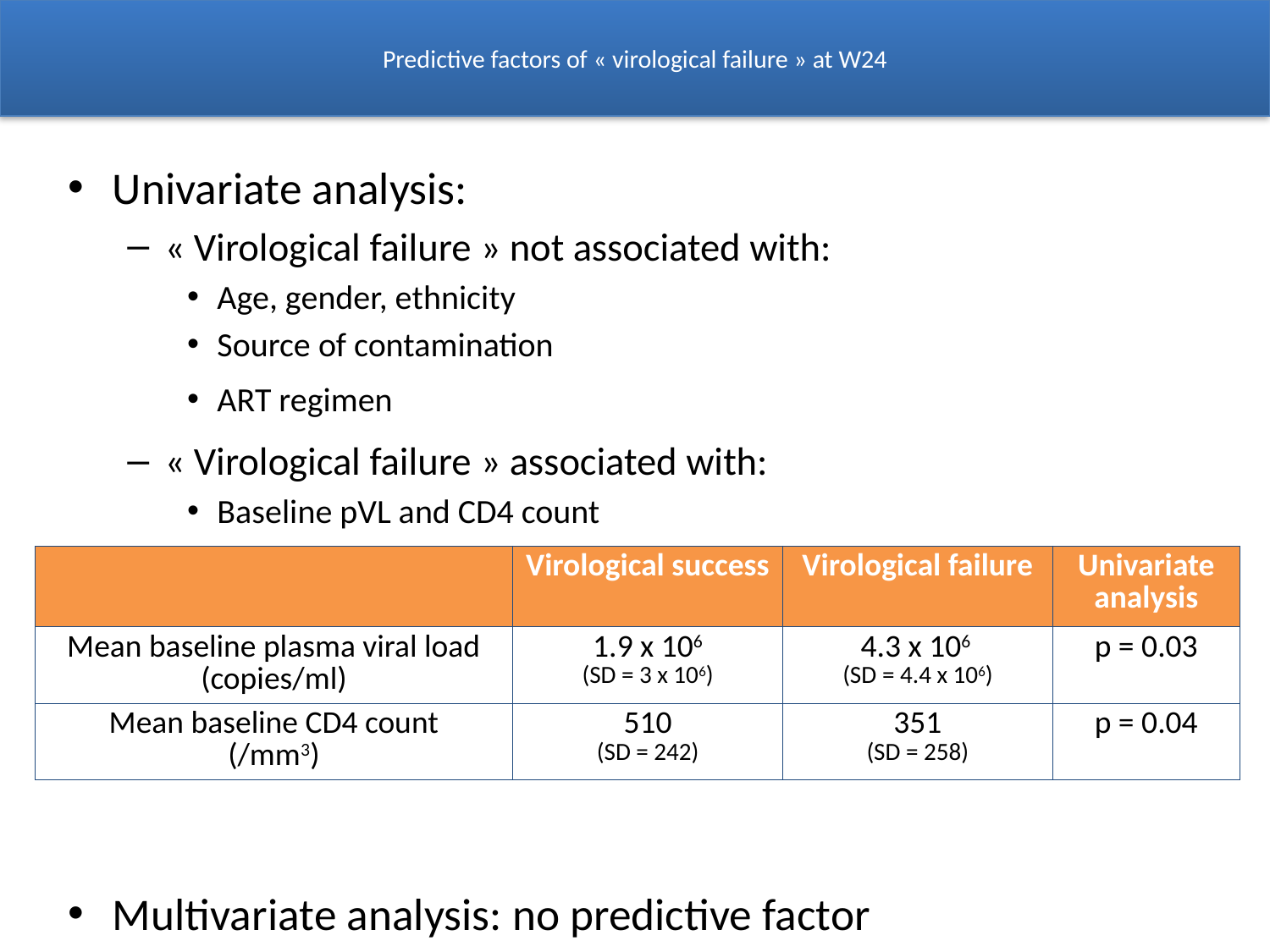

# Predictive factors of « virological failure » at W24
Univariate analysis:
« Virological failure » not associated with:
Age, gender, ethnicity
Source of contamination
ART regimen
« Virological failure » associated with:
Baseline pVL and CD4 count

Multivariate analysis: no predictive factor
|  | Virological success | Virological failure | Univariate analysis |
| --- | --- | --- | --- |
| Mean baseline plasma viral load (copies/ml) | 1.9 x 106 (SD = 3 x 106) | 4.3 x 106 (SD = 4.4 x 106) | p = 0.03 |
| Mean baseline CD4 count (/mm3) | 510 (SD = 242) | 351 (SD = 258) | p = 0.04 |